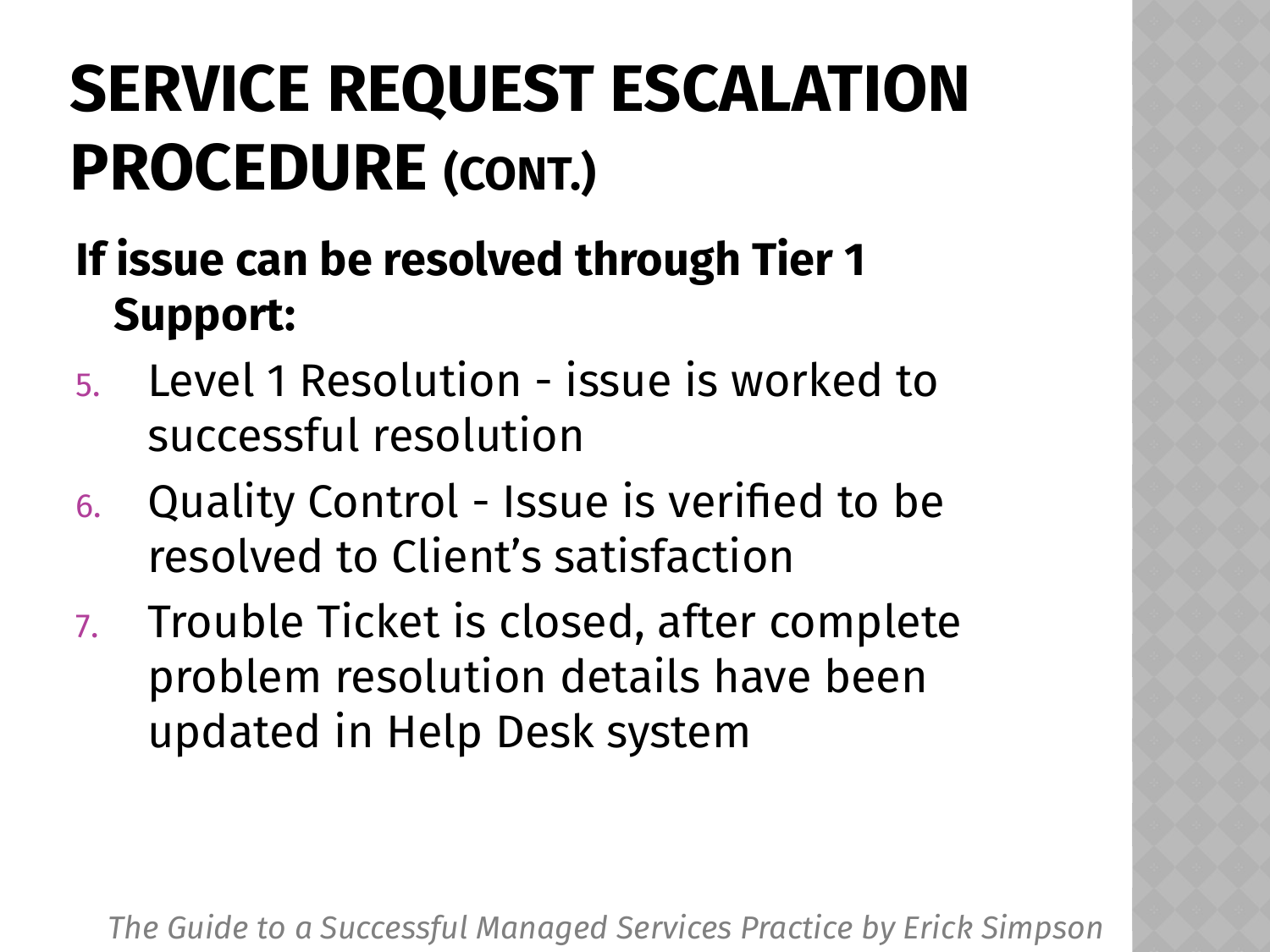

# Service Request Escalation Procedure (Cont.)
If issue can be resolved through Tier 1 Support:
Level 1 Resolution - issue is worked to successful resolution
Quality Control - Issue is verified to be resolved to Client’s satisfaction
Trouble Ticket is closed, after complete problem resolution details have been updated in Help Desk system
The Guide to a Successful Managed Services Practice by Erick Simpson